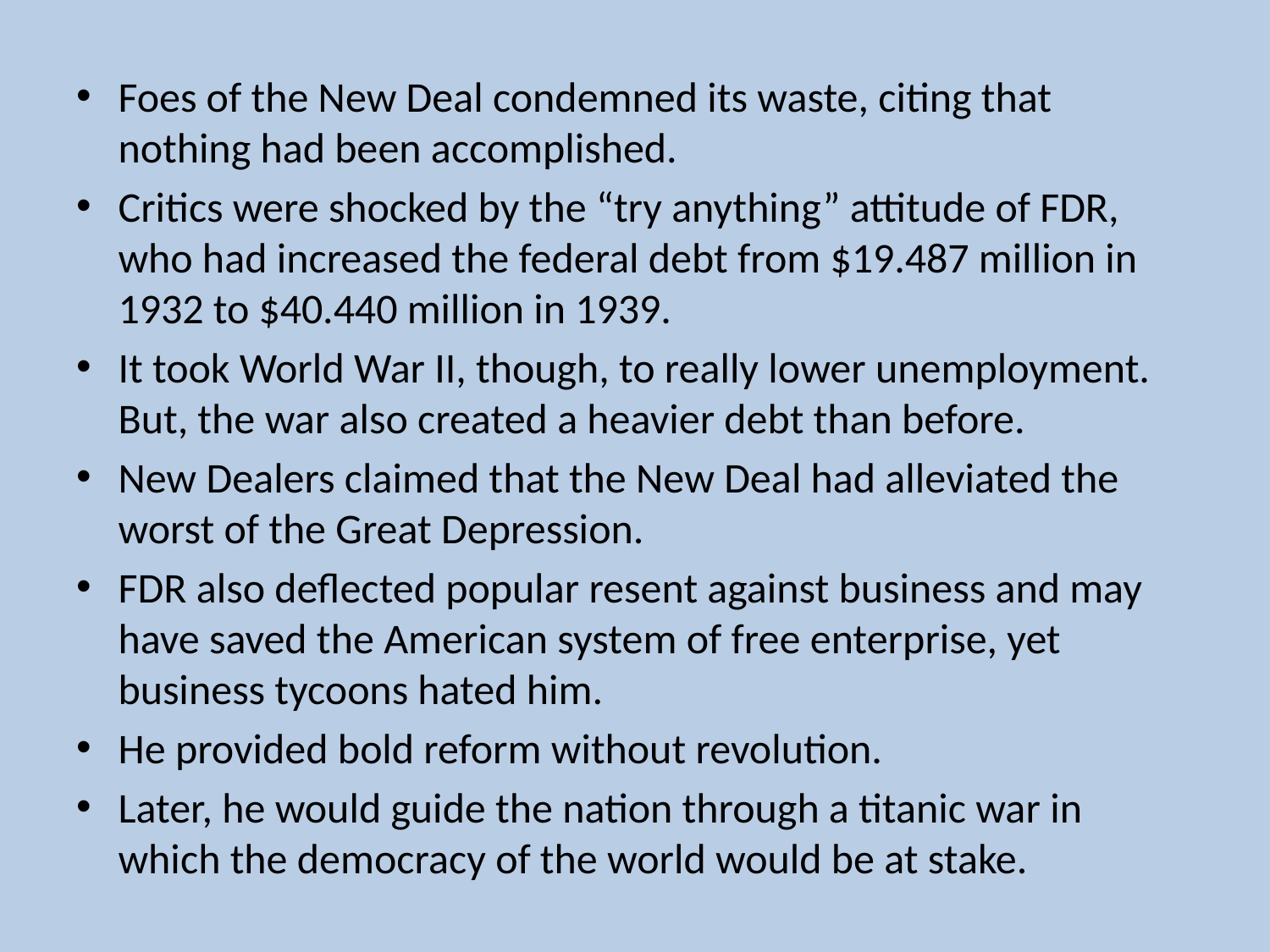

Foes of the New Deal condemned its waste, citing that nothing had been accomplished.
Critics were shocked by the “try anything” attitude of FDR, who had increased the federal debt from $19.487 million in 1932 to $40.440 million in 1939.
It took World War II, though, to really lower unemployment. But, the war also created a heavier debt than before.
New Dealers claimed that the New Deal had alleviated the worst of the Great Depression.
FDR also deflected popular resent against business and may have saved the American system of free enterprise, yet business tycoons hated him.
He provided bold reform without revolution.
Later, he would guide the nation through a titanic war in which the democracy of the world would be at stake.